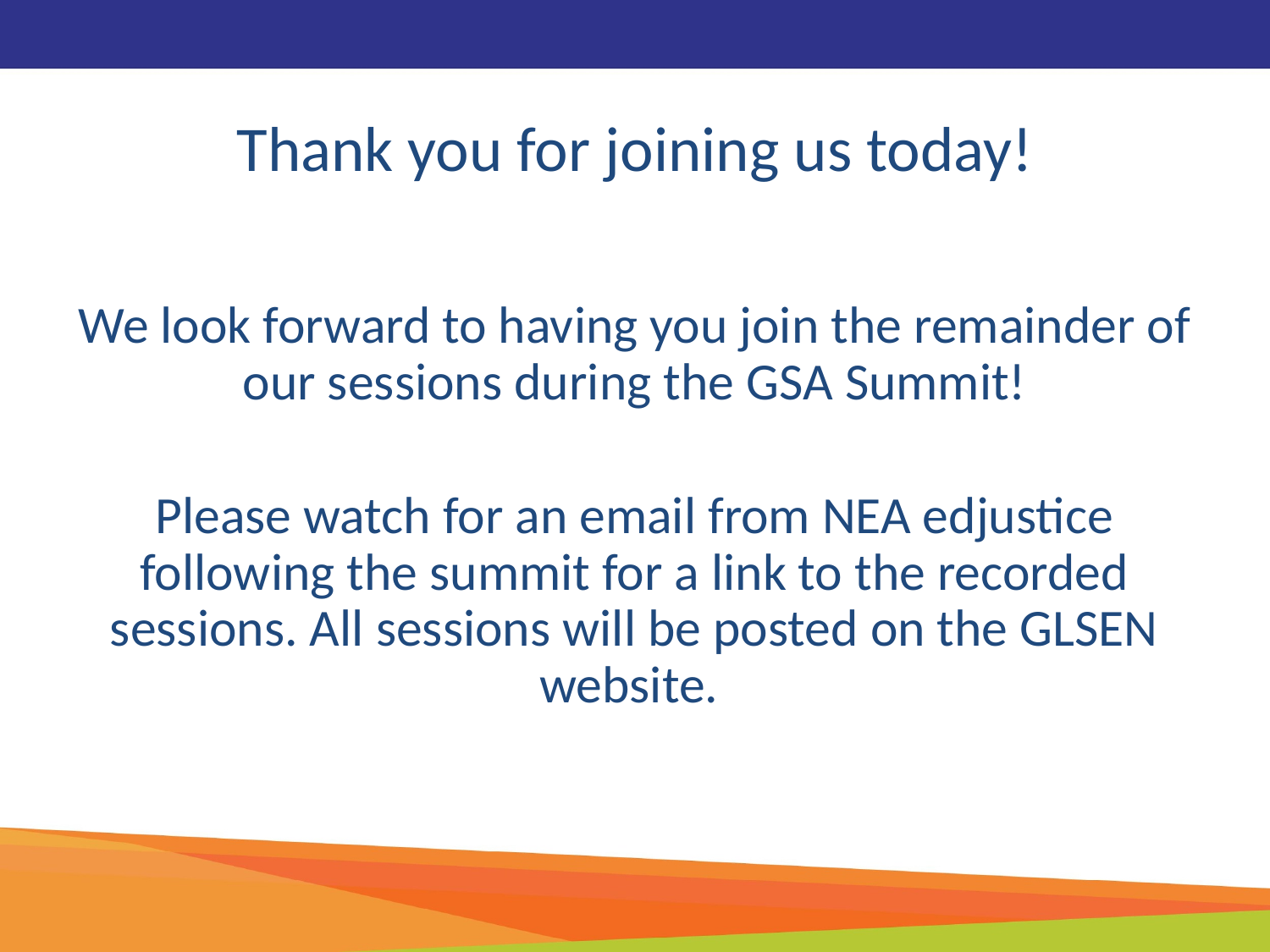

# Thank you for joining us today!

We look forward to having you join the remainder of our sessions during the GSA Summit!

Please watch for an email from NEA edjustice following the summit for a link to the recorded sessions. All sessions will be posted on the GLSEN website.